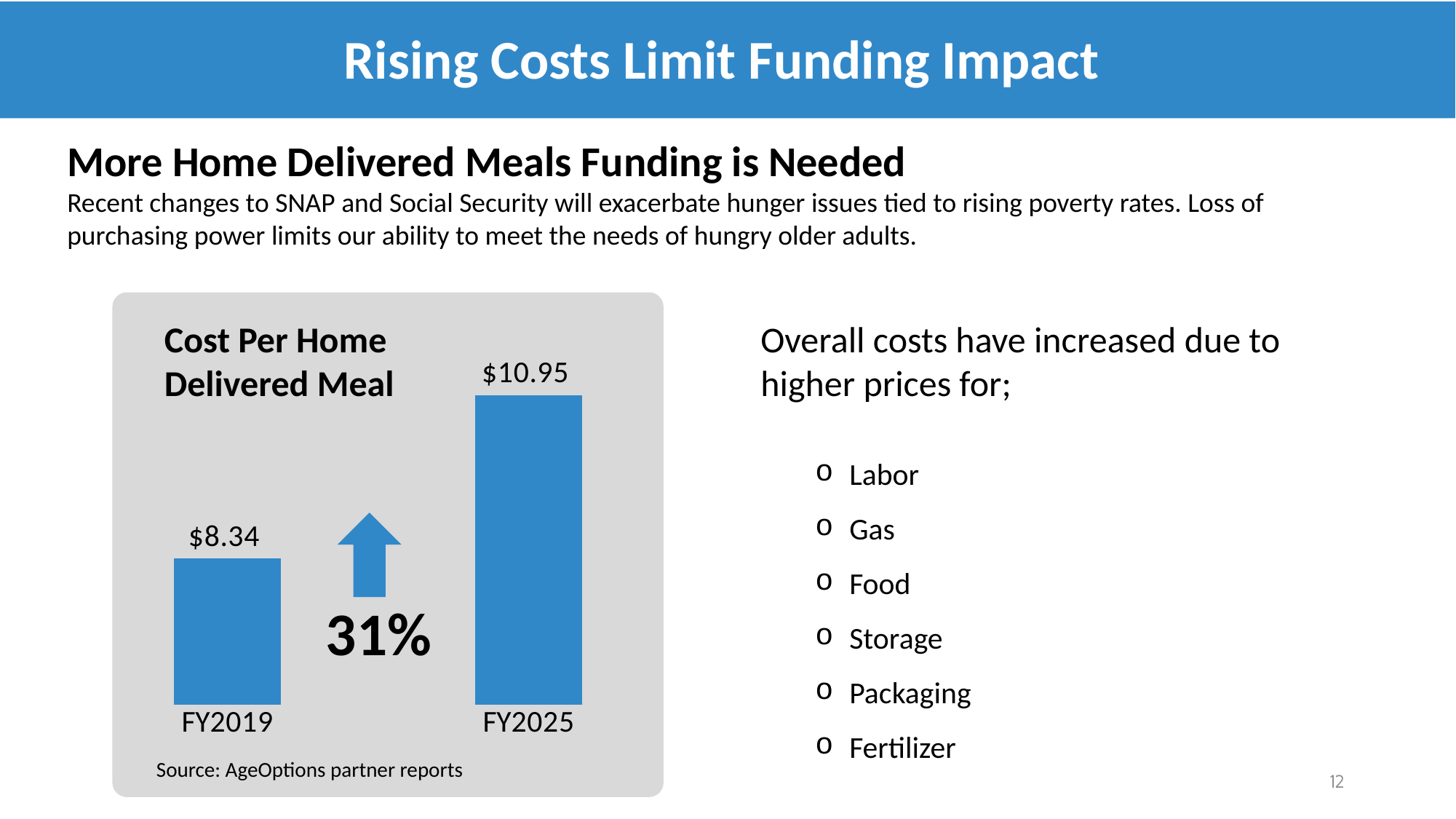

Rising Costs Limit Funding Impact
More Home Delivered Meals Funding is Needed
Recent changes to SNAP and Social Security will exacerbate hunger issues tied to rising poverty rates. Loss of purchasing power limits our ability to meet the needs of hungry older adults.

Cost Per Home Delivered Meal

### Chart

| Category | Cost Per Home Delivered Meal |
|---|---|
| FY2019 | 8.34 |
| FY2025 | 10.95 |
31%
Source: AgeOptions partner reports
Overall costs have increased due to higher prices for;

Labor
Gas
Food
Storage
Packaging
Fertilizer

12